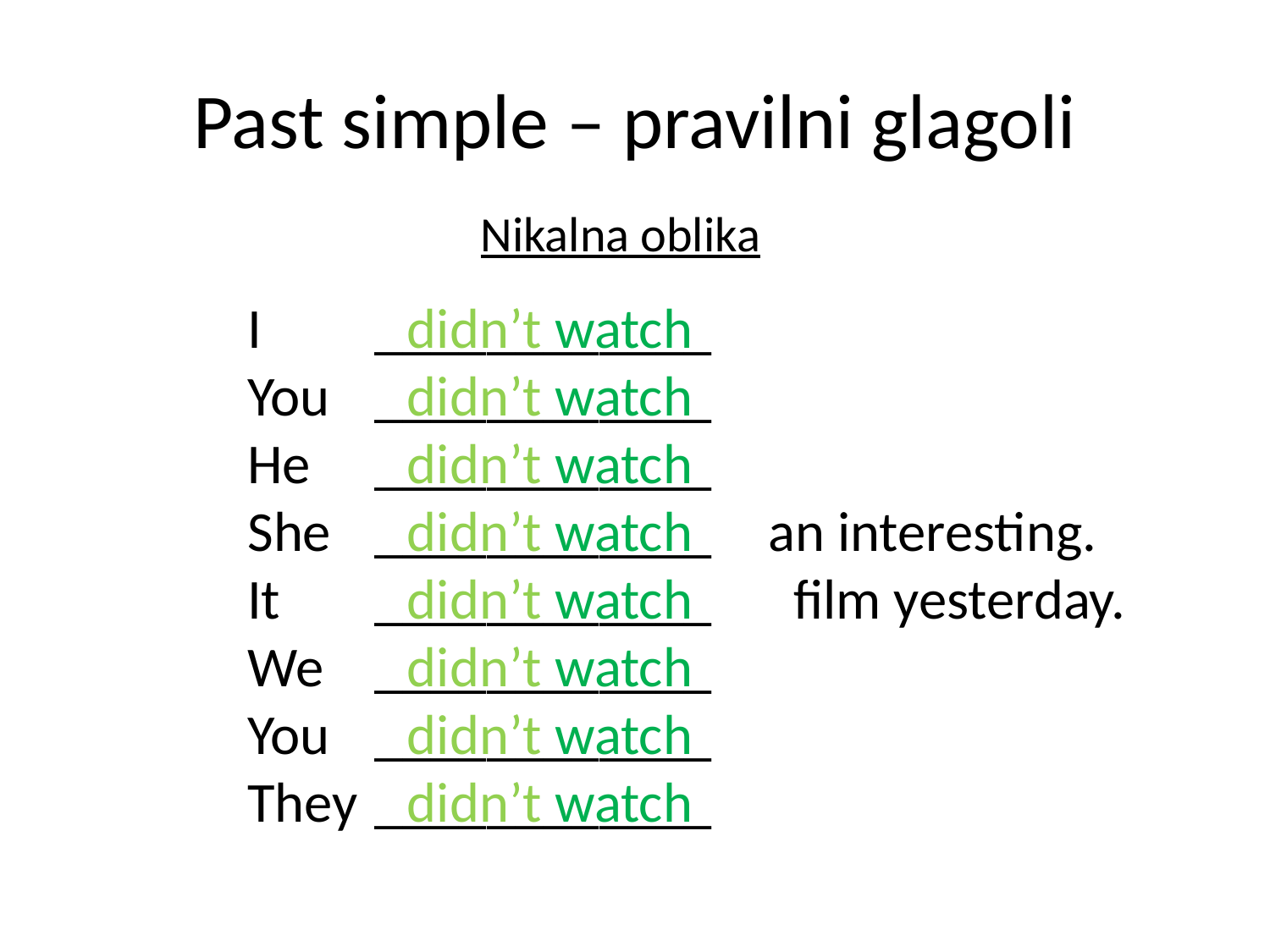

# Past simple – pravilni glagoli
Nikalna oblika
I	____________
You  	____________
He 	____________
She 	____________	 an interesting.
It  	____________	   film yesterday.
We  	____________
You  	____________
They 	____________
didn’t watch
didn’t watch
didn’t watch
didn’t watch
didn’t watch
didn’t watch
didn’t watch
didn’t watch